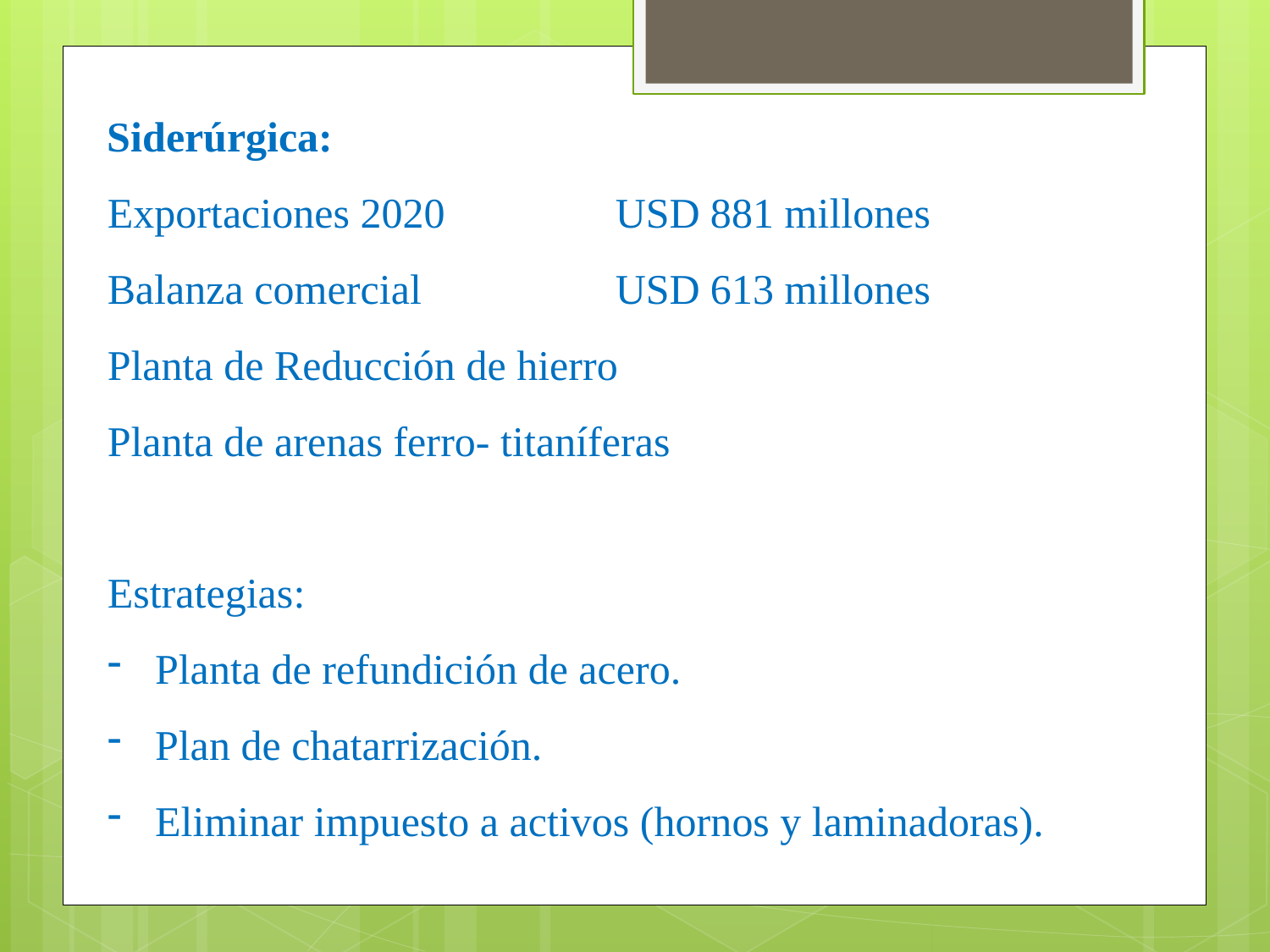

Siderúrgica:
Exportaciones 2020		USD 881 millones
Balanza comercial		USD 613 millones
Planta de Reducción de hierro
Planta de arenas ferro- titaníferas

Estrategias:
Planta de refundición de acero.
Plan de chatarrización.
Eliminar impuesto a activos (hornos y laminadoras).